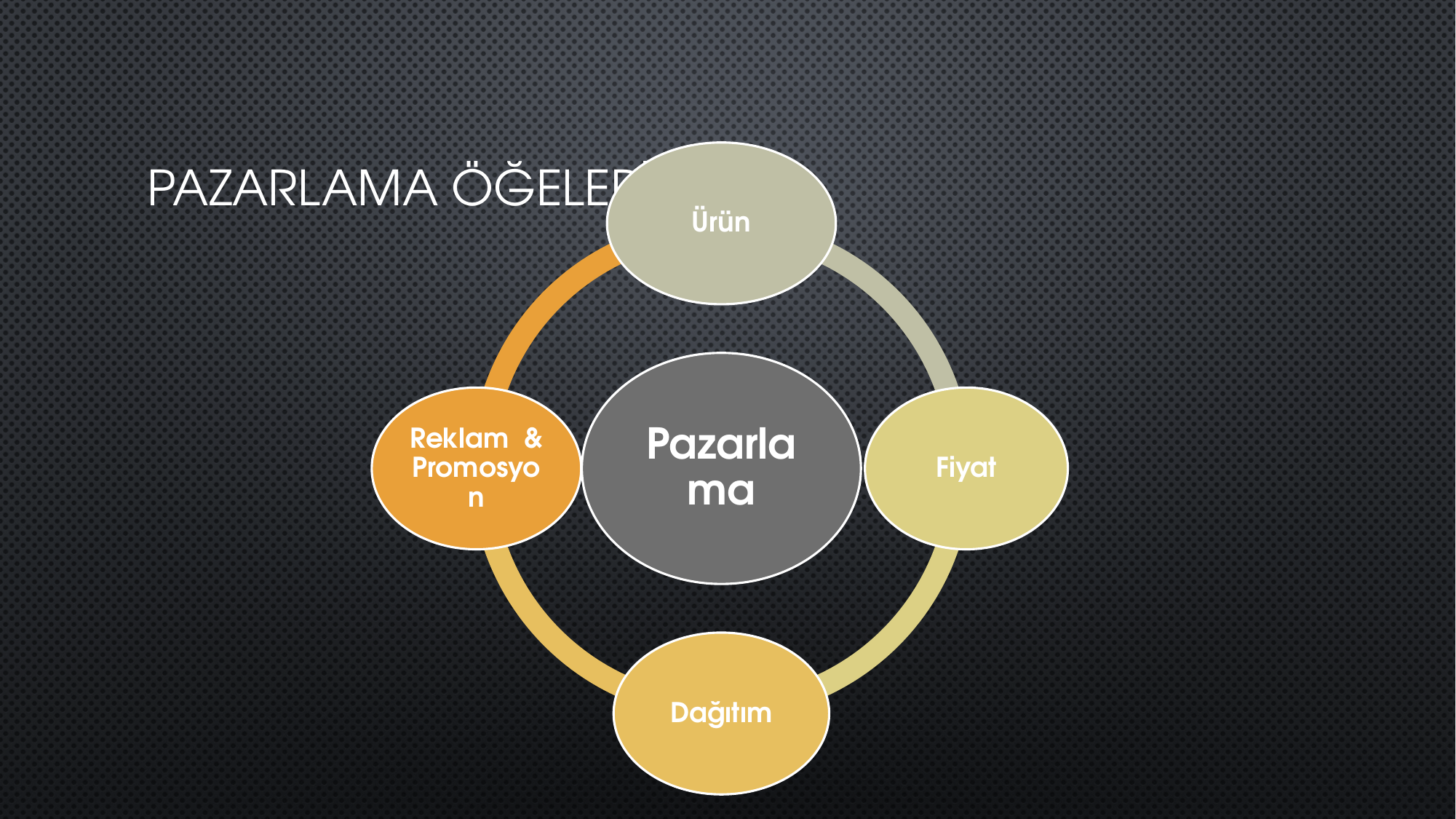

# Pazarlama Öğeleri
Pazarlama
Ürün
Fiyat
Dağıtım
Reklam  & Promosyon